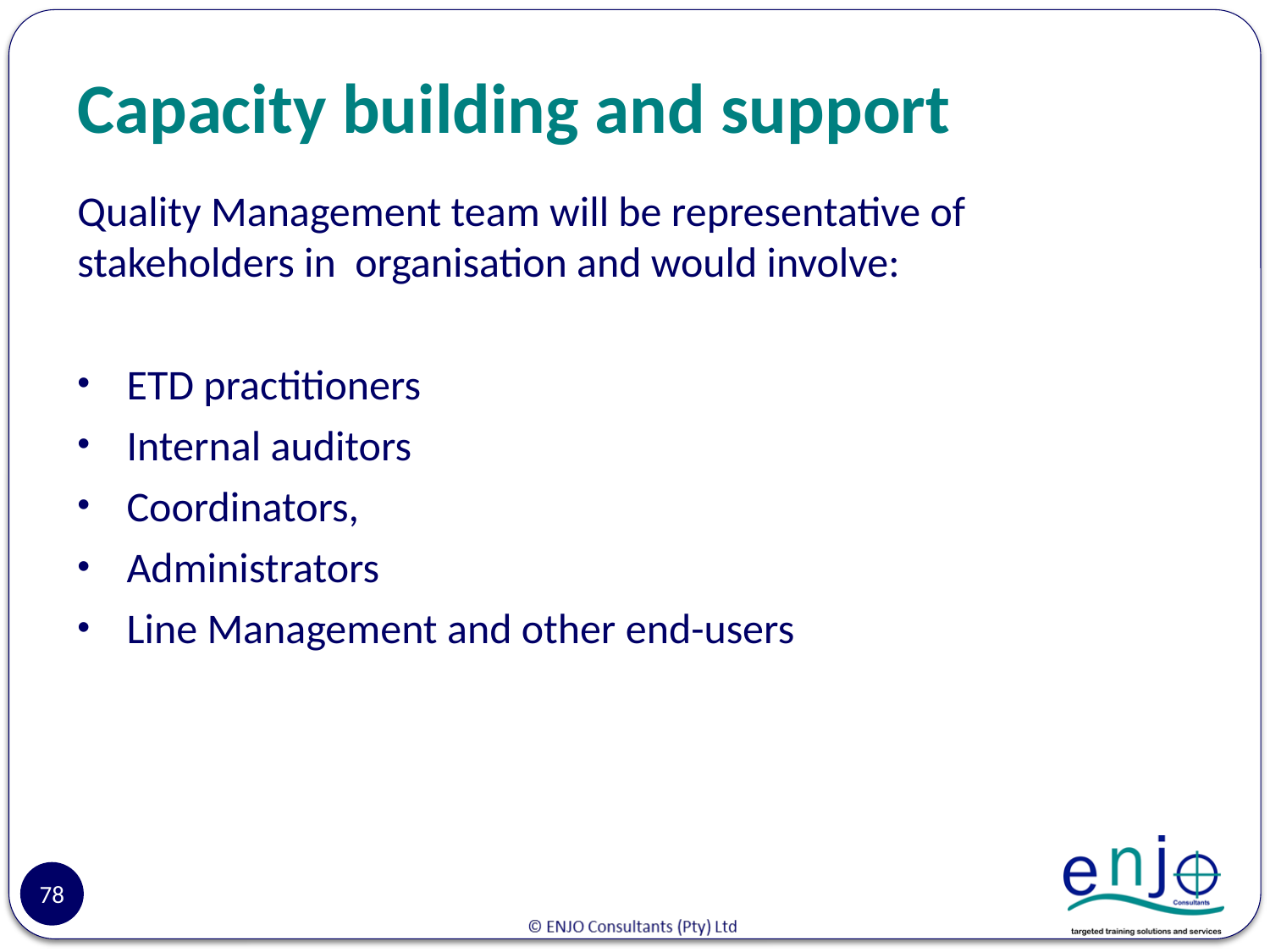

# Capacity building and support
Quality Management team will be representative of  stakeholders in  organisation and would involve:

ETD practitioners
Internal auditors
Coordinators,
Administrators
Line Management and other end-users
78